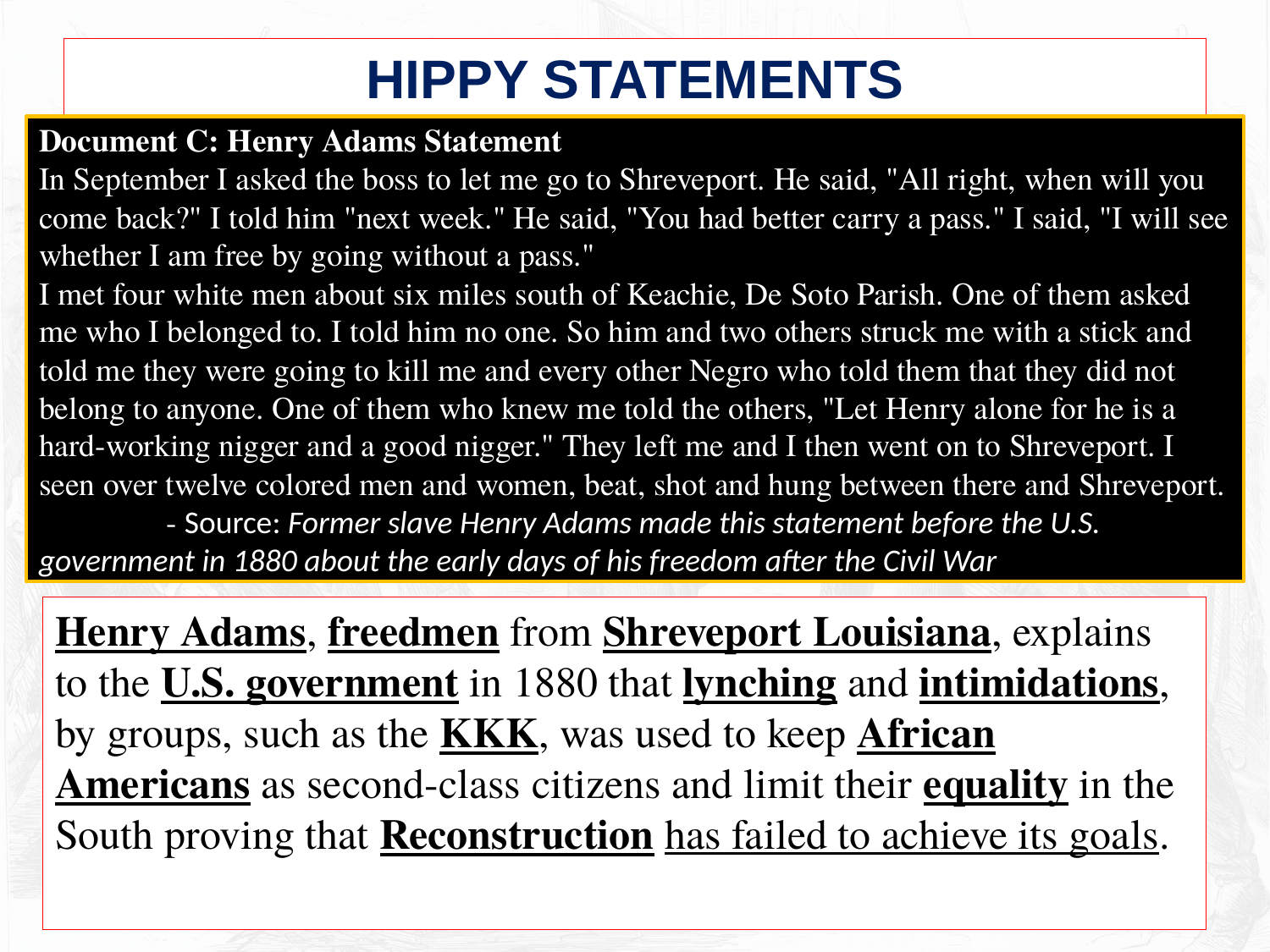

# HIPPY STATEMENTS
Document C: Henry Adams Statement
In September I asked the boss to let me go to Shreveport. He said, "All right, when will you come back?" I told him "next week." He said, "You had better carry a pass." I said, "I will see whether I am free by going without a pass."
I met four white men about six miles south of Keachie, De Soto Parish. One of them asked me who I belonged to. I told him no one. So him and two others struck me with a stick and told me they were going to kill me and every other Negro who told them that they did not belong to anyone. One of them who knew me told the others, "Let Henry alone for he is a hard-working nigger and a good nigger." They left me and I then went on to Shreveport. I seen over twelve colored men and women, beat, shot and hung between there and Shreveport.
	- Source: Former slave Henry Adams made this statement before the U.S. government in 1880 about the early days of his freedom after the Civil War
Henry Adams, freedmen from Shreveport Louisiana, explains to the U.S. government in 1880 that lynching and intimidations, by groups, such as the KKK, was used to keep African Americans as second-class citizens and limit their equality in the South proving that Reconstruction has failed to achieve its goals.